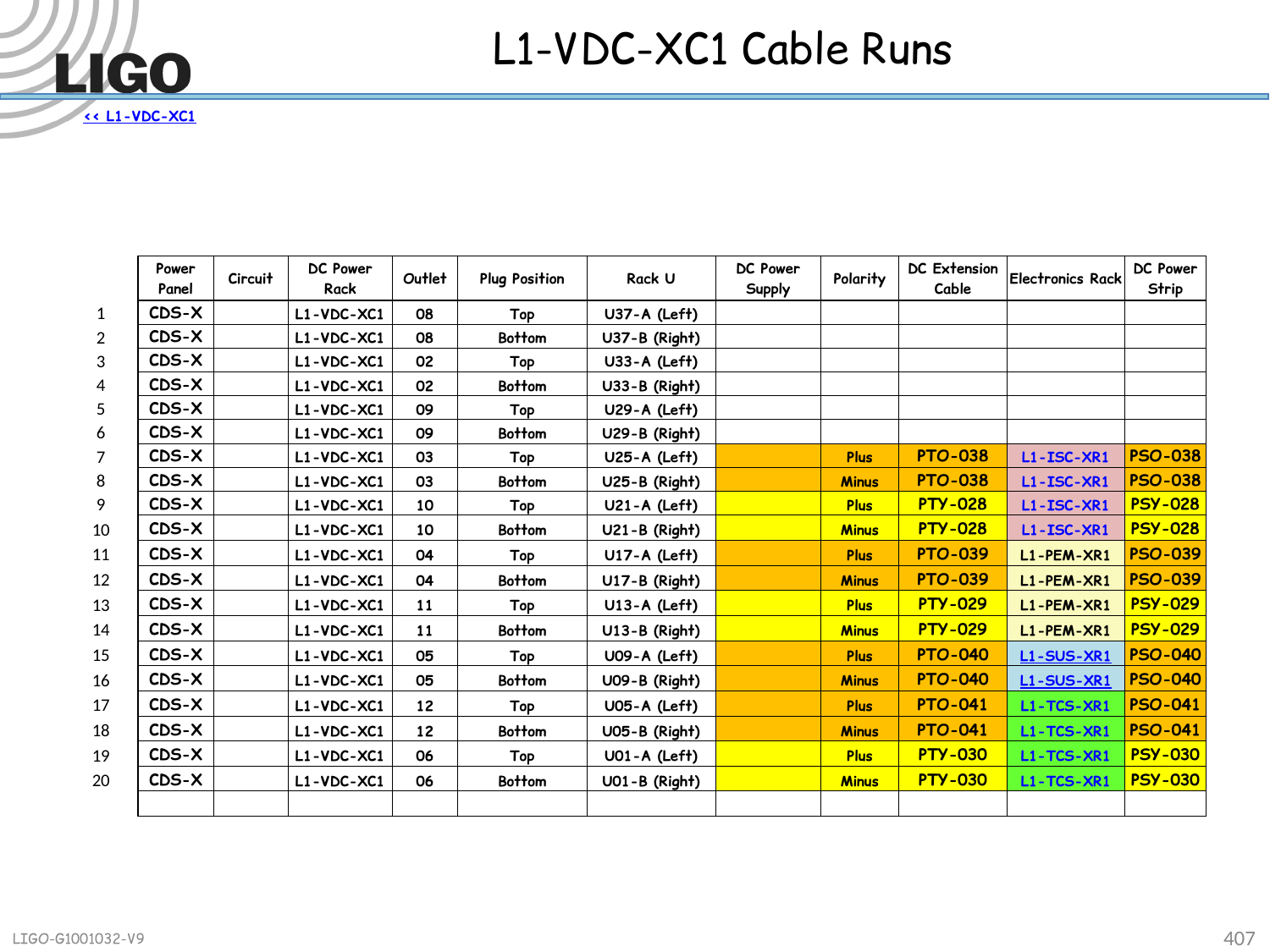

# L1-VDC-XC1 Cable Runs
<< L1-VDC-XC1
|  | Power Panel | Circuit | DC Power Rack | Outlet | Plug Position | Rack U | DC Power Supply | Polarity | DC Extension Cable | Electronics Rack | DC Power Strip |
| --- | --- | --- | --- | --- | --- | --- | --- | --- | --- | --- | --- |
| 1 | CDS-X |  | L1-VDC-XC1 | 08 | Top | U37-A (Left) |  |  |  |  |  |
| 2 | CDS-X |  | L1-VDC-XC1 | 08 | Bottom | U37-B (Right) |  |  |  |  |  |
| 3 | CDS-X |  | L1-VDC-XC1 | 02 | Top | U33-A (Left) |  |  |  |  |  |
| 4 | CDS-X |  | L1-VDC-XC1 | 02 | Bottom | U33-B (Right) |  |  |  |  |  |
| 5 | CDS-X |  | L1-VDC-XC1 | 09 | Top | U29-A (Left) |  |  |  |  |  |
| 6 | CDS-X |  | L1-VDC-XC1 | 09 | Bottom | U29-B (Right) |  |  |  |  |  |
| 7 | CDS-X |  | L1-VDC-XC1 | 03 | Top | U25-A (Left) |  | Plus | PTO-038 | L1-ISC-XR1 | PSO-038 |
| 8 | CDS-X |  | L1-VDC-XC1 | 03 | Bottom | U25-B (Right) |  | Minus | PTO-038 | L1-ISC-XR1 | PSO-038 |
| 9 | CDS-X |  | L1-VDC-XC1 | 10 | Top | U21-A (Left) |  | Plus | PTY-028 | L1-ISC-XR1 | PSY-028 |
| 10 | CDS-X |  | L1-VDC-XC1 | 10 | Bottom | U21-B (Right) |  | Minus | PTY-028 | L1-ISC-XR1 | PSY-028 |
| 11 | CDS-X |  | L1-VDC-XC1 | 04 | Top | U17-A (Left) |  | Plus | PTO-039 | L1-PEM-XR1 | PSO-039 |
| 12 | CDS-X |  | L1-VDC-XC1 | 04 | Bottom | U17-B (Right) |  | Minus | PTO-039 | L1-PEM-XR1 | PSO-039 |
| 13 | CDS-X |  | L1-VDC-XC1 | 11 | Top | U13-A (Left) |  | Plus | PTY-029 | L1-PEM-XR1 | PSY-029 |
| 14 | CDS-X |  | L1-VDC-XC1 | 11 | Bottom | U13-B (Right) |  | Minus | PTY-029 | L1-PEM-XR1 | PSY-029 |
| 15 | CDS-X |  | L1-VDC-XC1 | 05 | Top | U09-A (Left) |  | Plus | PTO-040 | L1-SUS-XR1 | PSO-040 |
| 16 | CDS-X |  | L1-VDC-XC1 | 05 | Bottom | U09-B (Right) |  | Minus | PTO-040 | L1-SUS-XR1 | PSO-040 |
| 17 | CDS-X |  | L1-VDC-XC1 | 12 | Top | U05-A (Left) |  | Plus | PTO-041 | L1-TCS-XR1 | PSO-041 |
| 18 | CDS-X |  | L1-VDC-XC1 | 12 | Bottom | U05-B (Right) |  | Minus | PTO-041 | L1-TCS-XR1 | PSO-041 |
| 19 | CDS-X |  | L1-VDC-XC1 | 06 | Top | U01-A (Left) |  | Plus | PTY-030 | L1-TCS-XR1 | PSY-030 |
| 20 | CDS-X |  | L1-VDC-XC1 | 06 | Bottom | U01-B (Right) |  | Minus | PTY-030 | L1-TCS-XR1 | PSY-030 |
|  |  |  |  |  |  |  |  |  |  |  |  |
407
LIGO-G1001032-V9